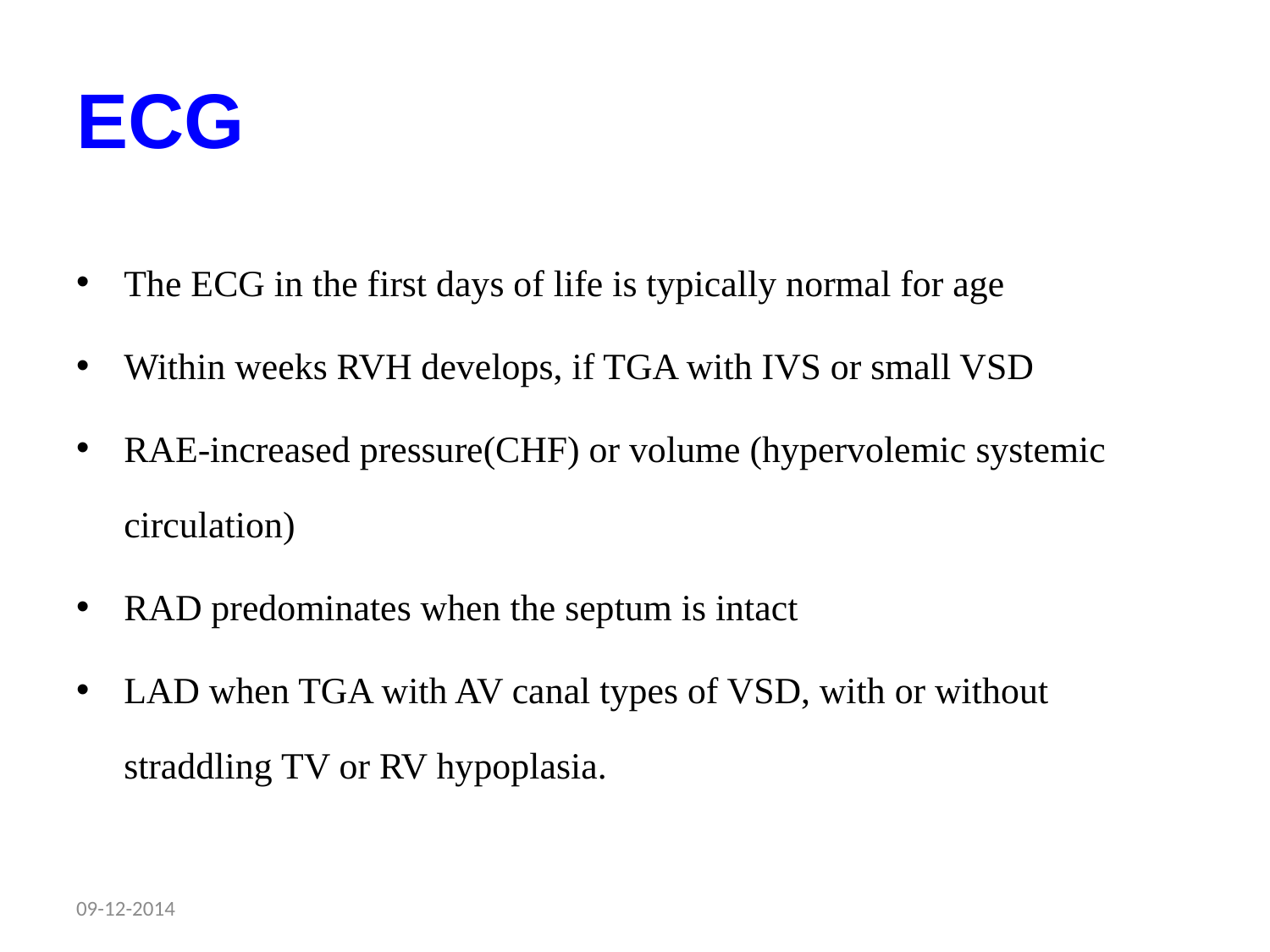

# ECG
The ECG in the first days of life is typically normal for age
Within weeks RVH develops, if TGA with IVS or small VSD
RAE-increased pressure(CHF) or volume (hypervolemic systemic circulation)
RAD predominates when the septum is intact
LAD when TGA with AV canal types of VSD, with or without straddling TV or RV hypoplasia.
09-12-2014